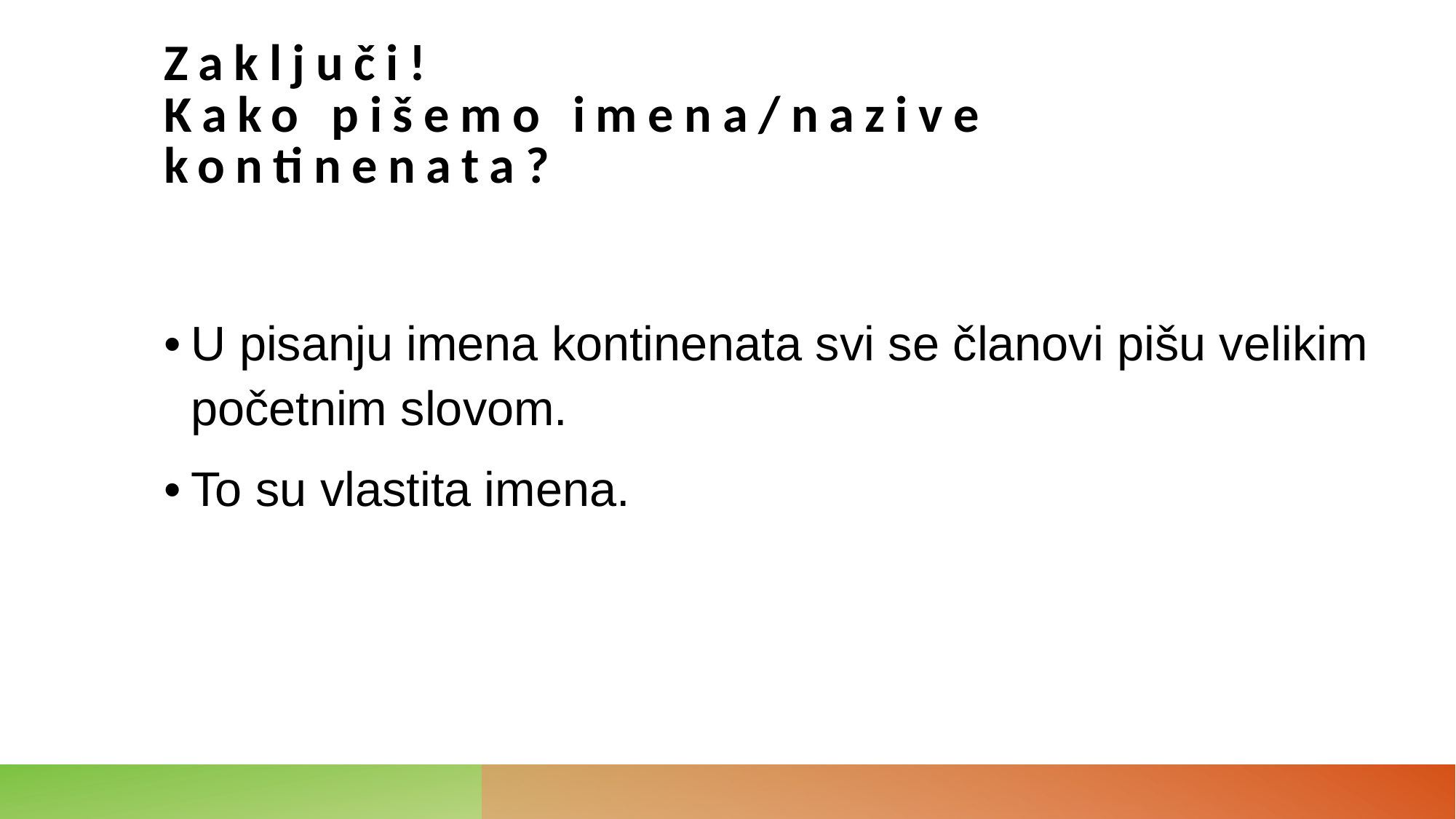

# Zaključi! Kako pišemo imena/nazive kontinenata?
U pisanju imena kontinenata svi se članovi pišu velikim početnim slovom.
To su vlastita imena.